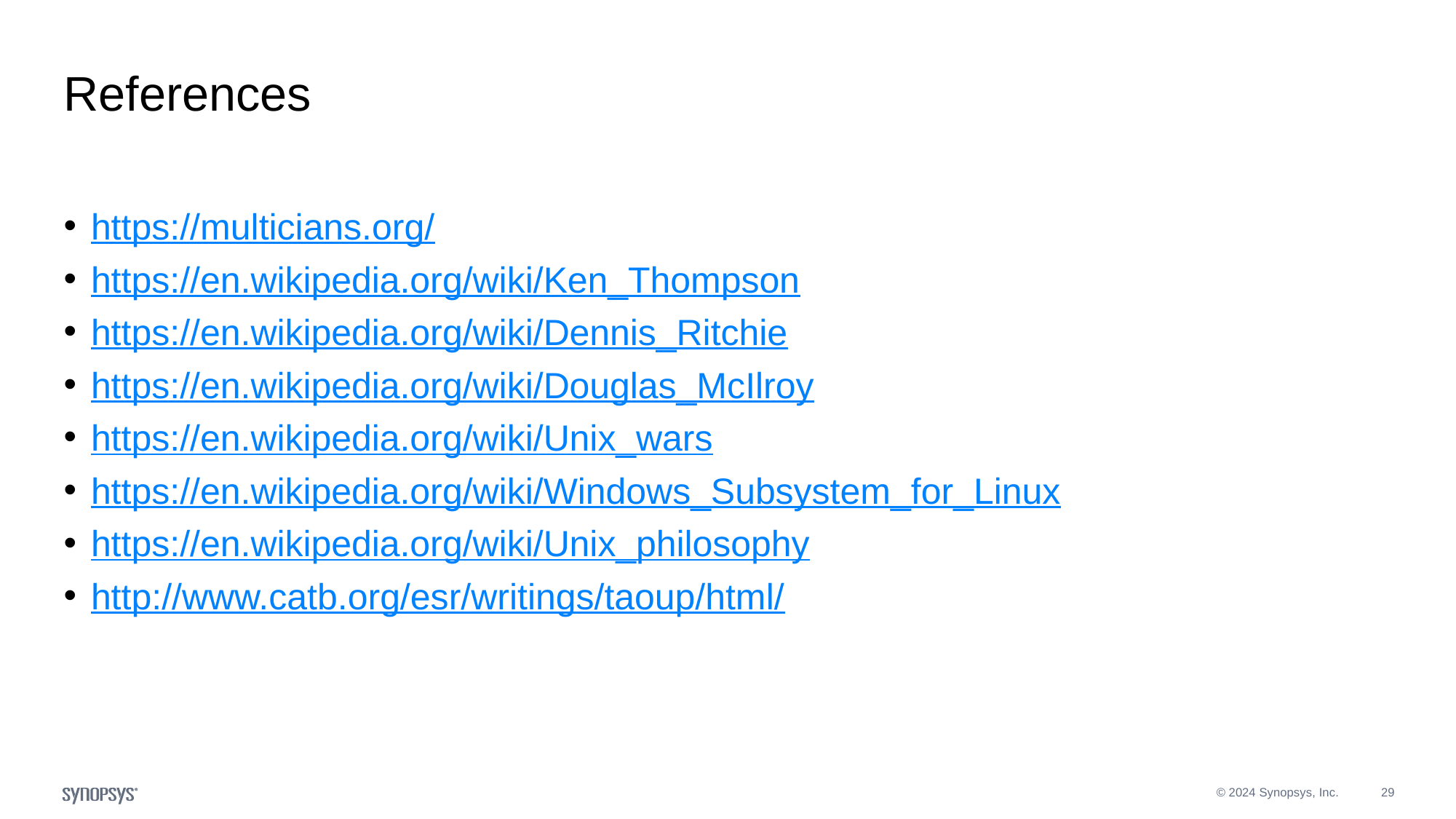

# References

https://multicians.org/
https://en.wikipedia.org/wiki/Ken_Thompson
https://en.wikipedia.org/wiki/Dennis_Ritchie
https://en.wikipedia.org/wiki/Douglas_McIlroy
https://en.wikipedia.org/wiki/Unix_wars
https://en.wikipedia.org/wiki/Windows_Subsystem_for_Linux
https://en.wikipedia.org/wiki/Unix_philosophy
http://www.catb.org/esr/writings/taoup/html/